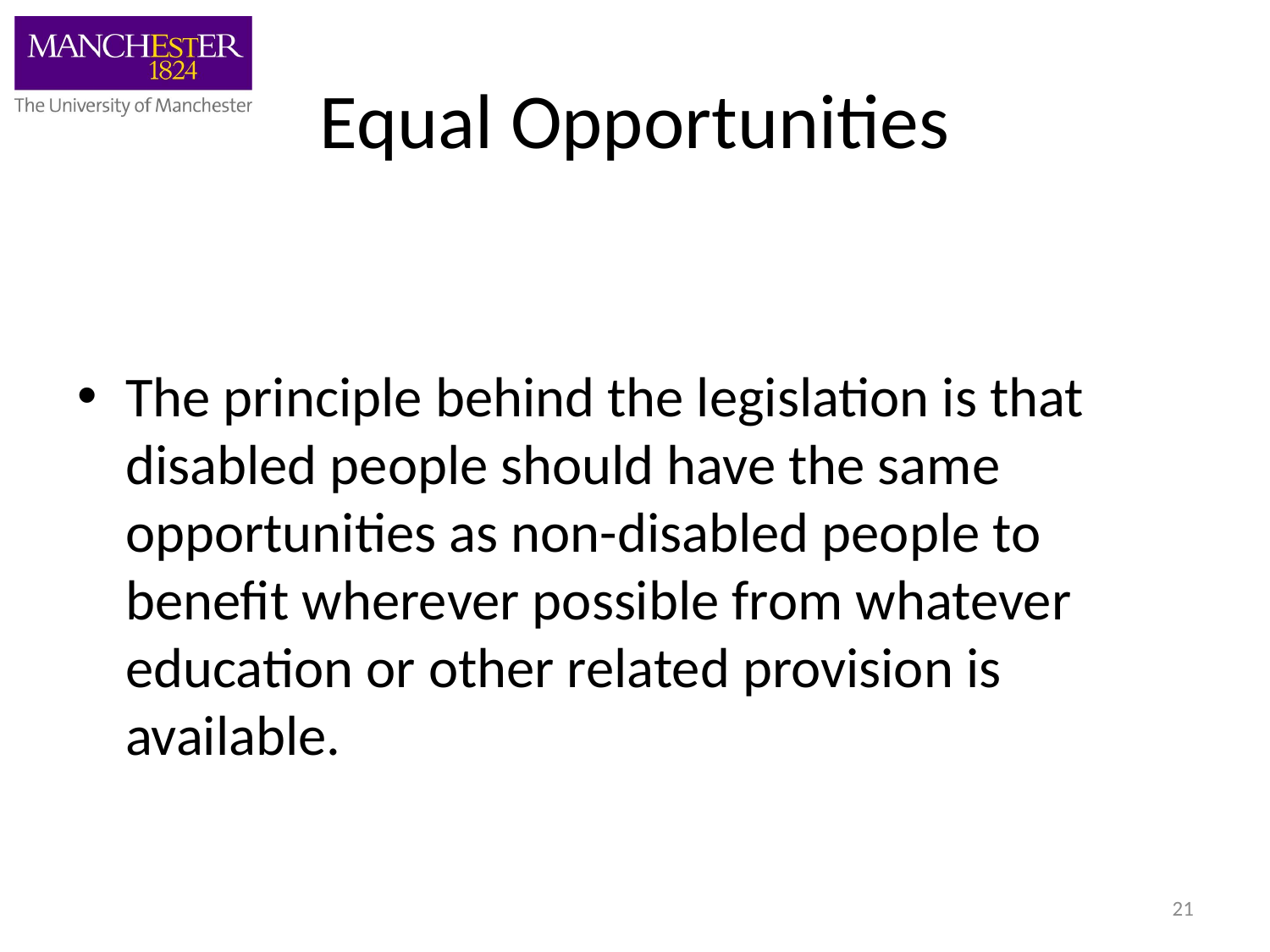

# Equal Opportunities

The principle behind the legislation is that disabled people should have the same opportunities as non-disabled people to benefit wherever possible from whatever education or other related provision is available.

21